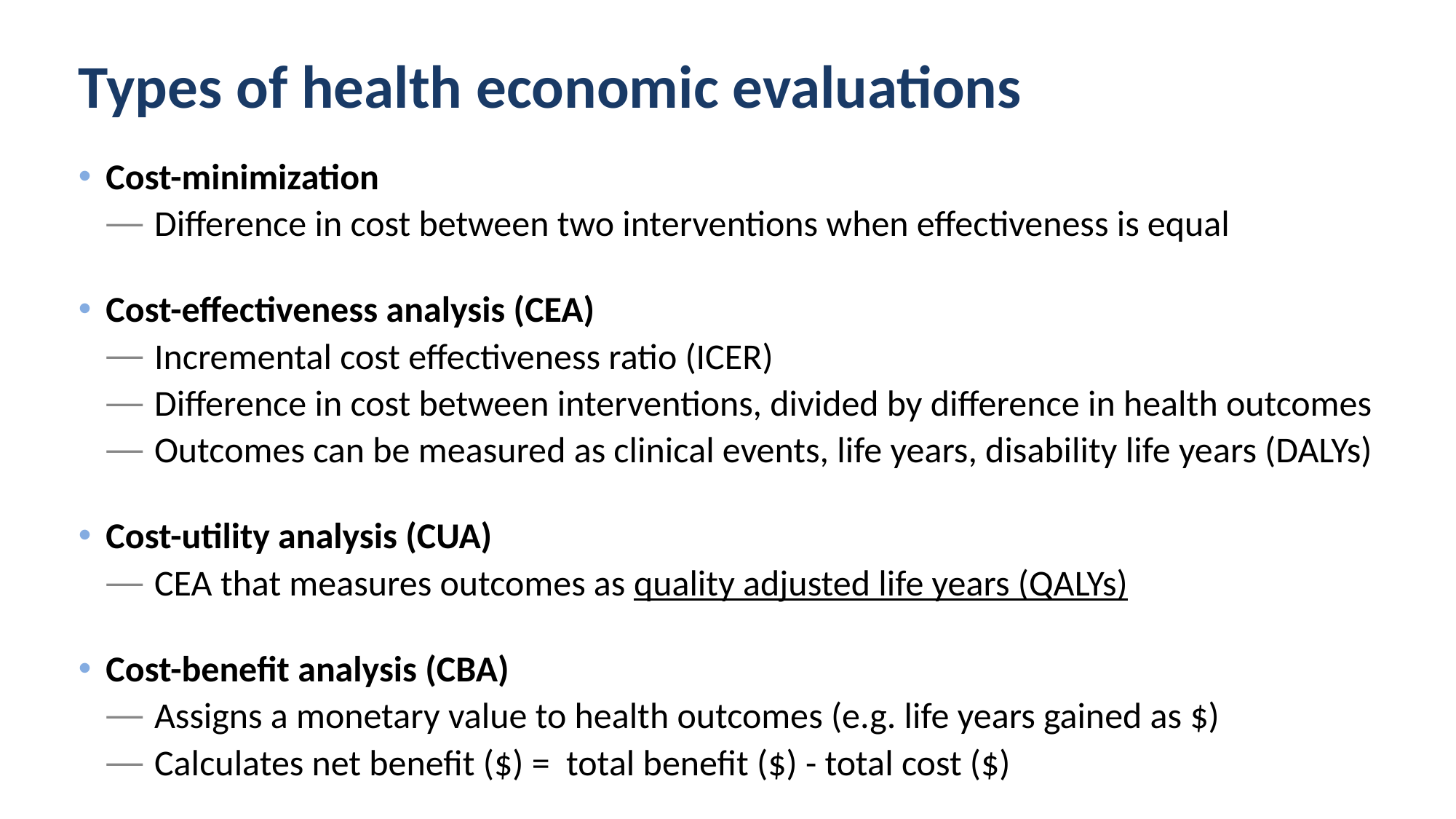

# Types of health economic evaluations
Cost-minimization
Difference in cost between two interventions when effectiveness is equal

Cost-effectiveness analysis (CEA)
Incremental cost effectiveness ratio (ICER)
Difference in cost between interventions, divided by difference in health outcomes
Outcomes can be measured as clinical events, life years, disability life years (DALYs)

Cost-utility analysis (CUA)
CEA that measures outcomes as quality adjusted life years (QALYs)

Cost-benefit analysis (CBA)
Assigns a monetary value to health outcomes (e.g. life years gained as $)
Calculates net benefit ($) =  total benefit ($) - total cost ($)